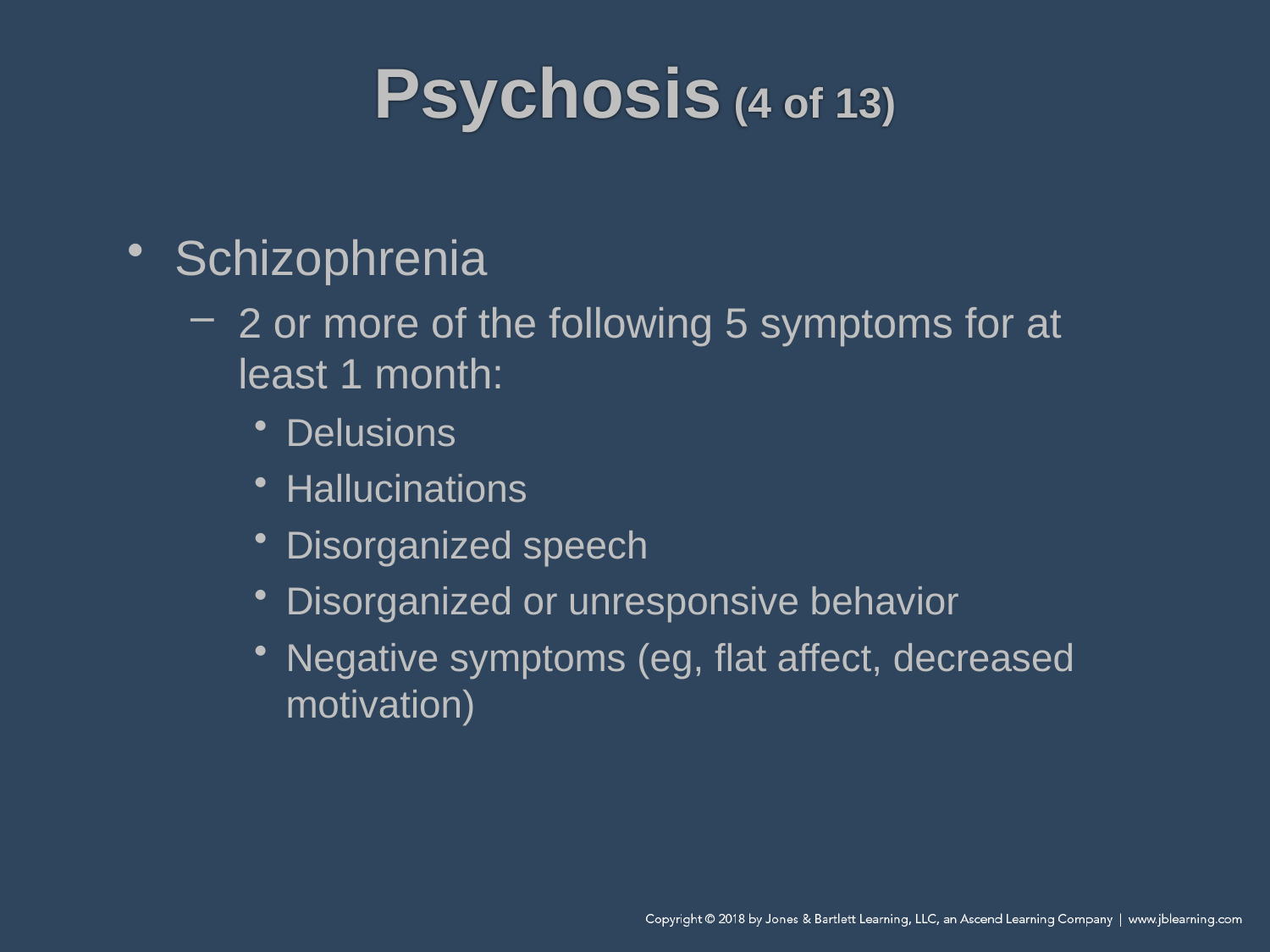

# Psychosis (4 of 13)
Schizophrenia
2 or more of the following 5 symptoms for at least 1 month:
Delusions
Hallucinations
Disorganized speech
Disorganized or unresponsive behavior
Negative symptoms (eg, flat affect, decreased motivation)